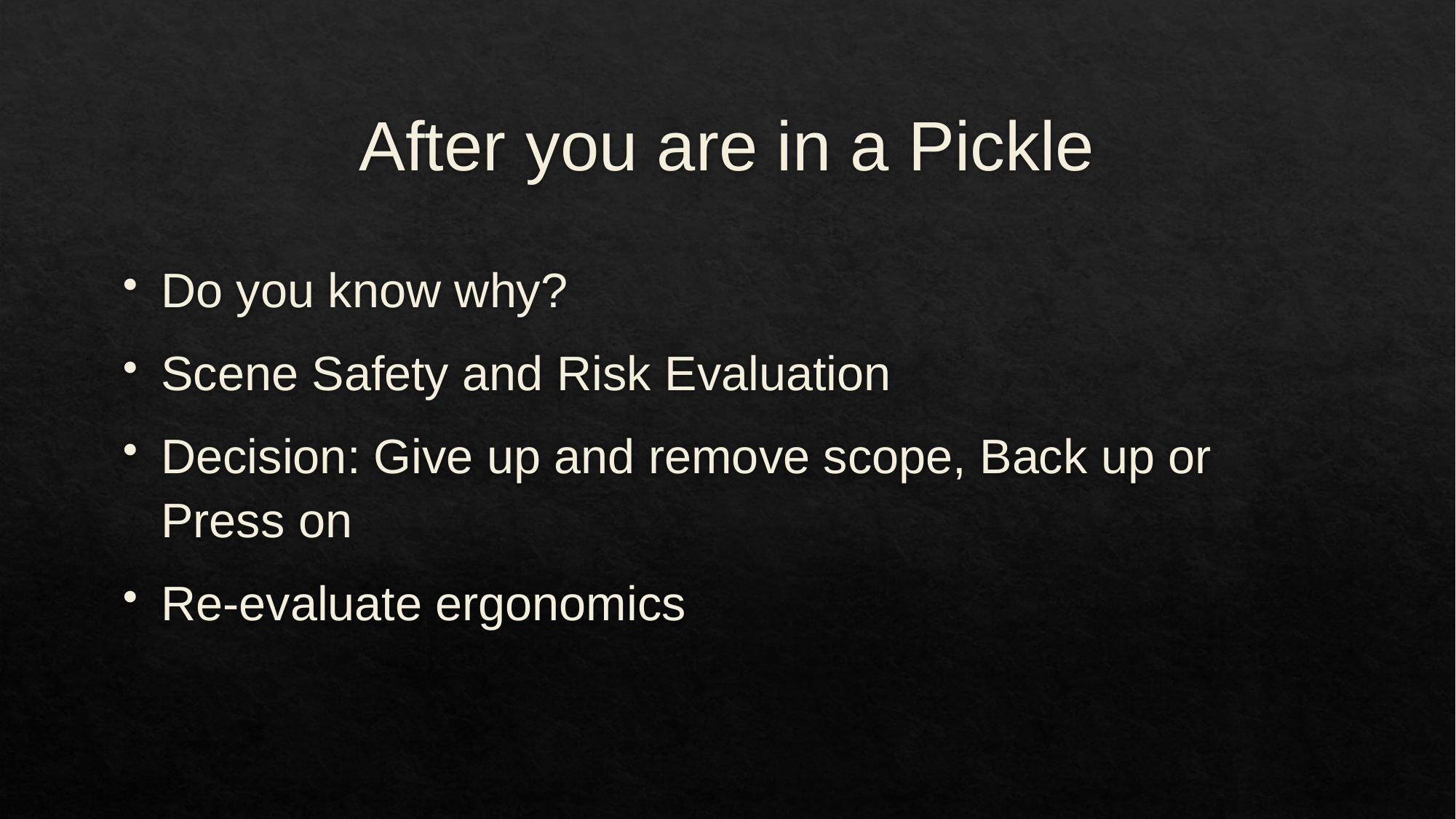

# After you are in a Pickle
Do you know why?
Scene Safety and Risk Evaluation
Decision: Give up and remove scope, Back up or Press on
Re-evaluate ergonomics